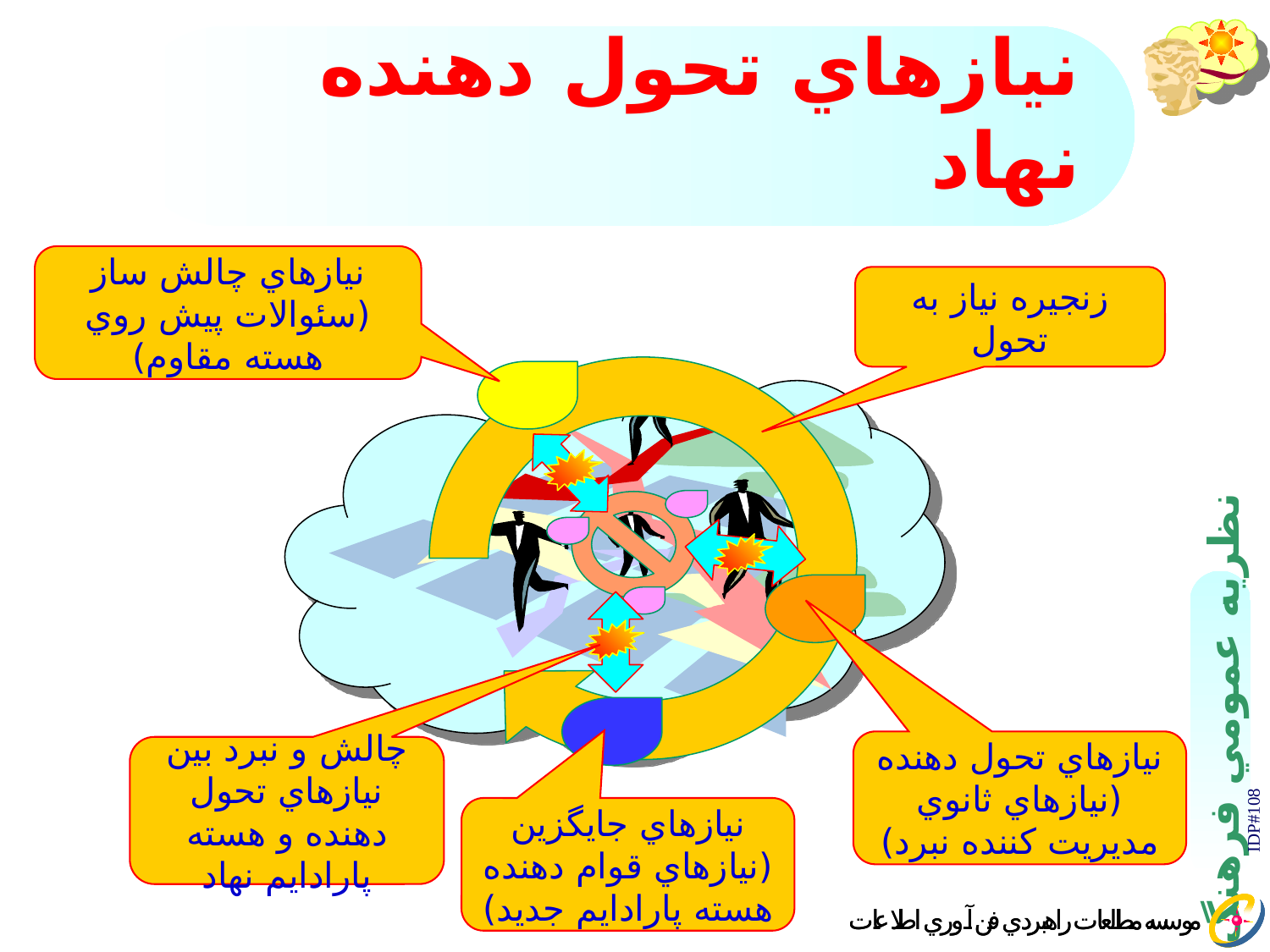

# نيازهاي تحول دهنده نهاد
نيازهاي چالش ساز
(سئوالات پيش روي هسته مقاوم)
زنجيره نياز به تحول

نيازهاي تحول دهنده
(نيازهاي ثانوي مديريت كننده نبرد)
چالش و نبرد بين نيازهاي تحول دهنده و هسته پارادايم نهاد
نيازهاي جايگزين
(نيازهاي قوام دهنده هسته پارادايم جديد)
IDP#108